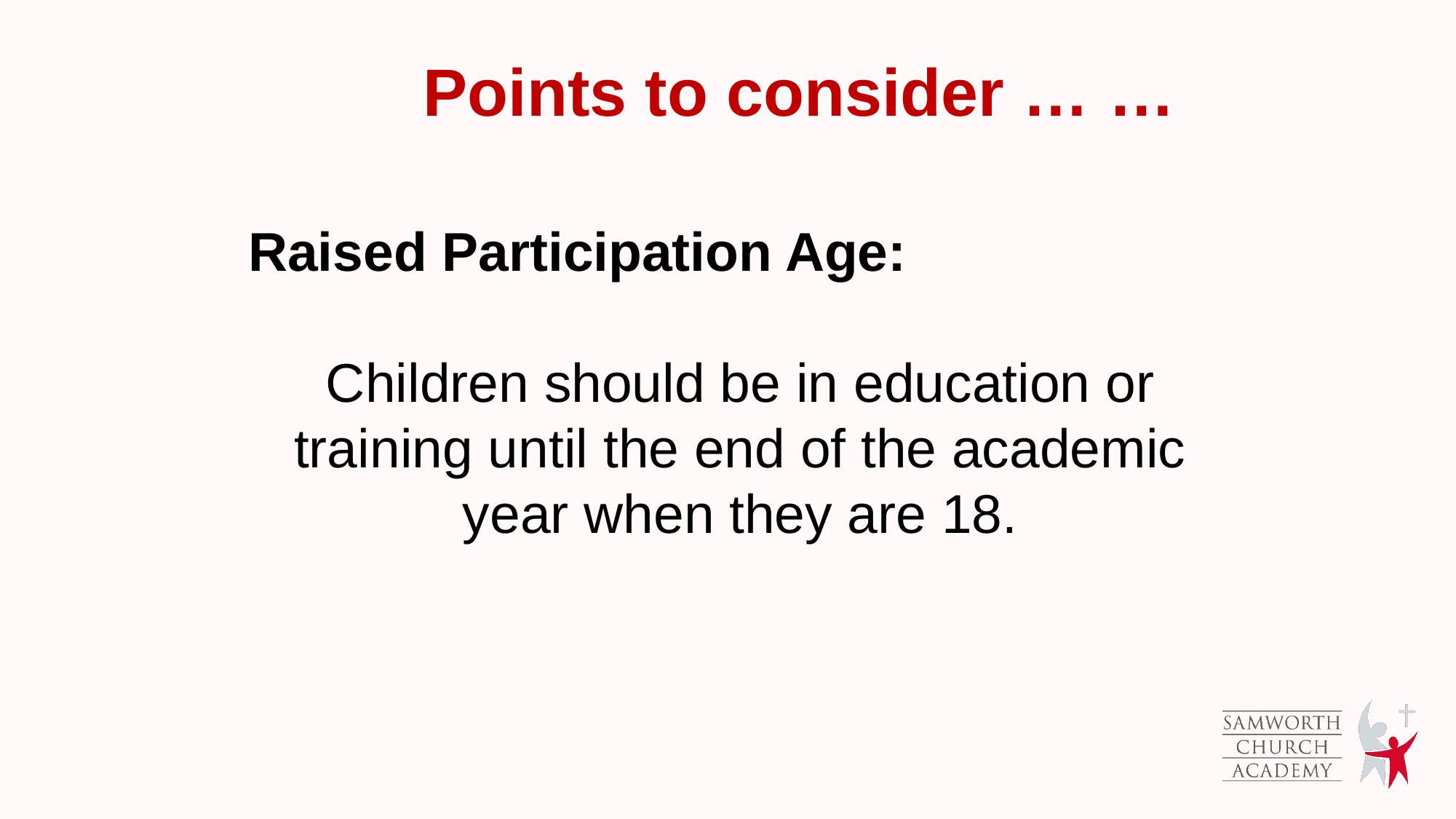

Points to consider … …
Raised Participation Age:

Children should be in education or training until the end of the academic year when they are 18.